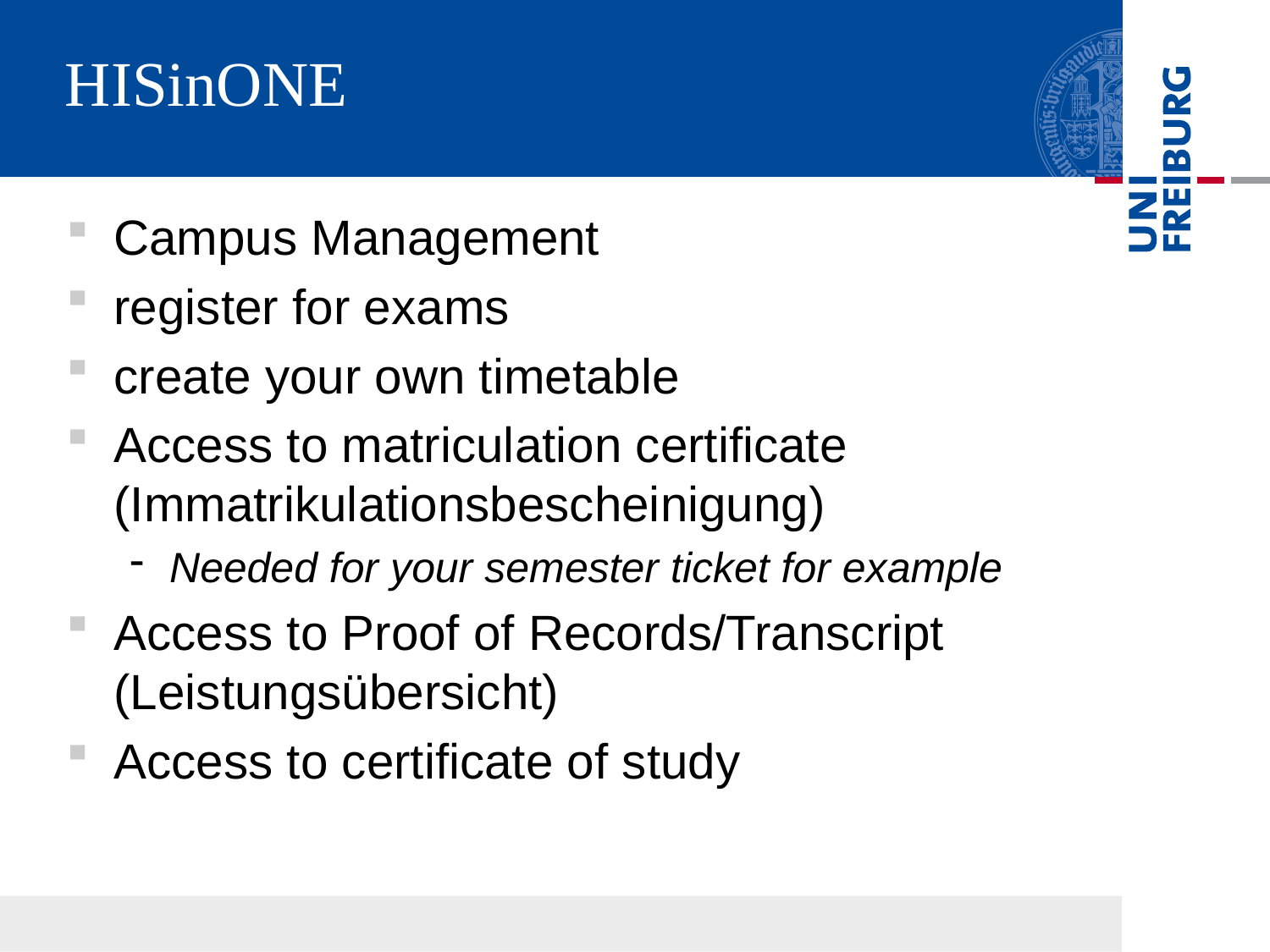

# HISinONE
Campus Management
register for exams
create your own timetable
Access to matriculation certificate (Immatrikulationsbescheinigung)
Needed for your semester ticket for example
Access to Proof of Records/Transcript (Leistungsübersicht)
Access to certificate of study